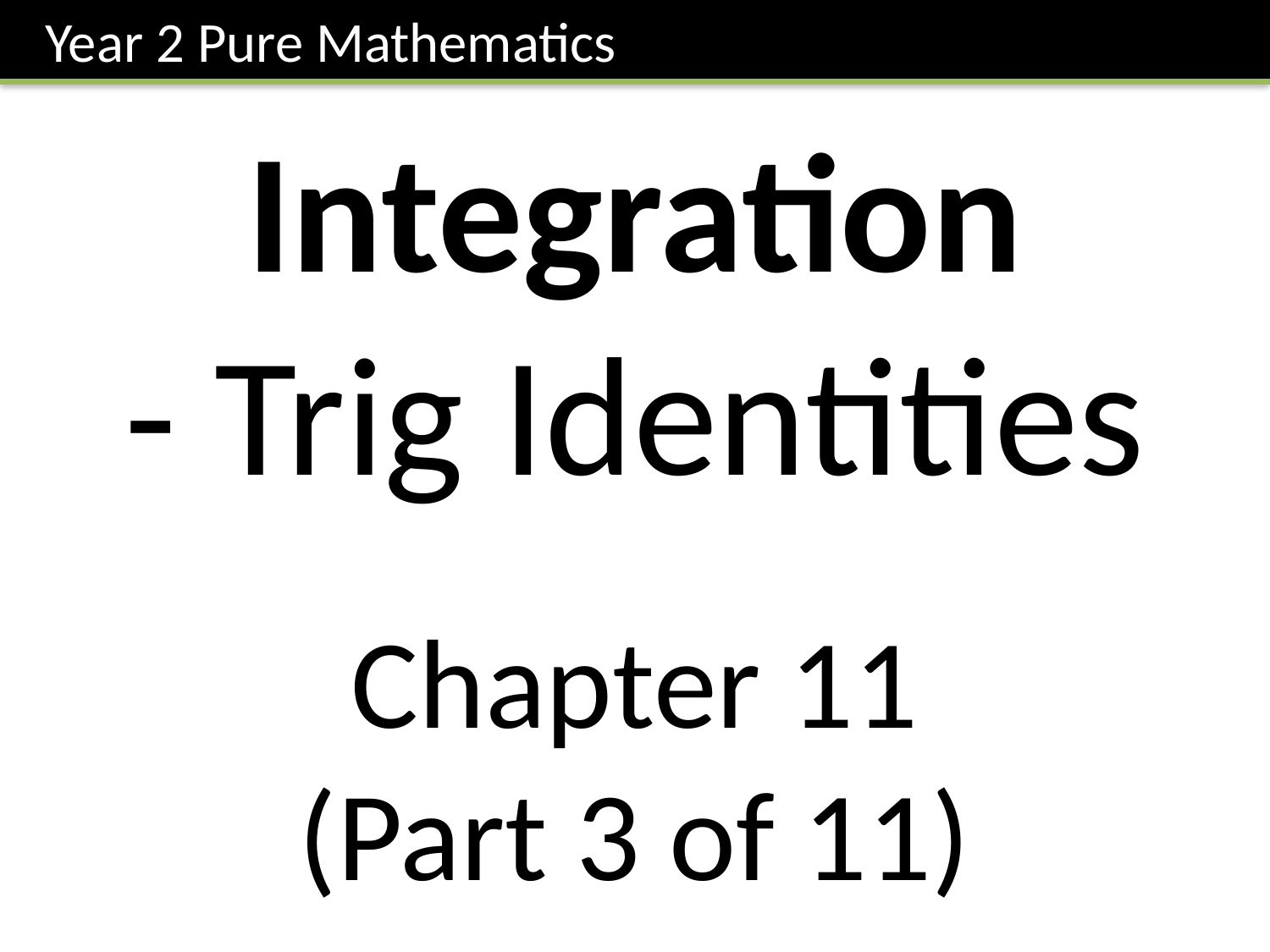

Year 2 Pure Mathematics
Integration
- Trig Identities

Chapter 11
(Part 3 of 11)